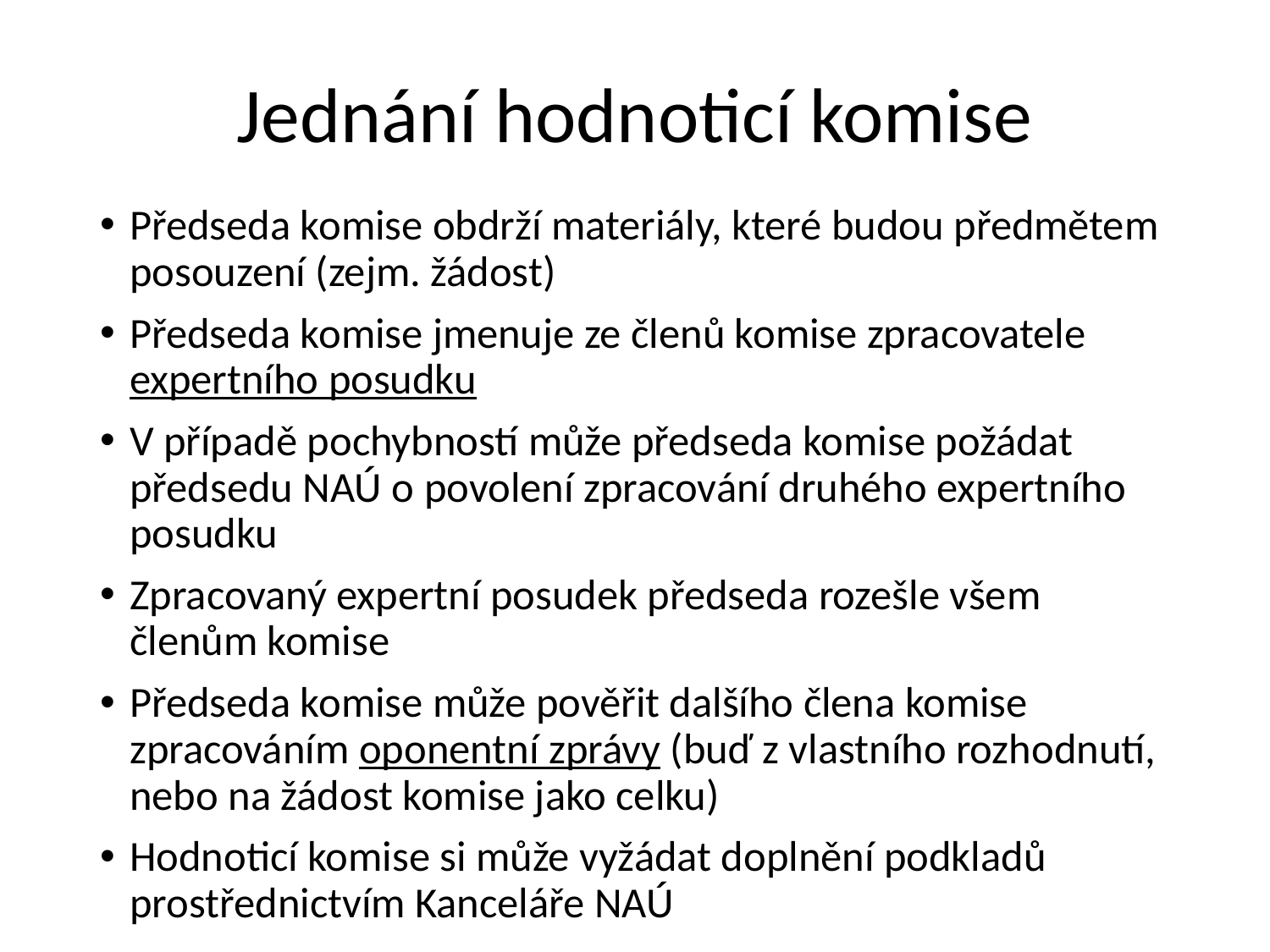

# Jednání hodnoticí komise
Předseda komise obdrží materiály, které budou předmětem posouzení (zejm. žádost)
Předseda komise jmenuje ze členů komise zpracovatele expertního posudku
V případě pochybností může předseda komise požádat předsedu NAÚ o povolení zpracování druhého expertního posudku
Zpracovaný expertní posudek předseda rozešle všem členům komise
Předseda komise může pověřit dalšího člena komise zpracováním oponentní zprávy (buď z vlastního rozhodnutí, nebo na žádost komise jako celku)
Hodnoticí komise si může vyžádat doplnění podkladů prostřednictvím Kanceláře NAÚ